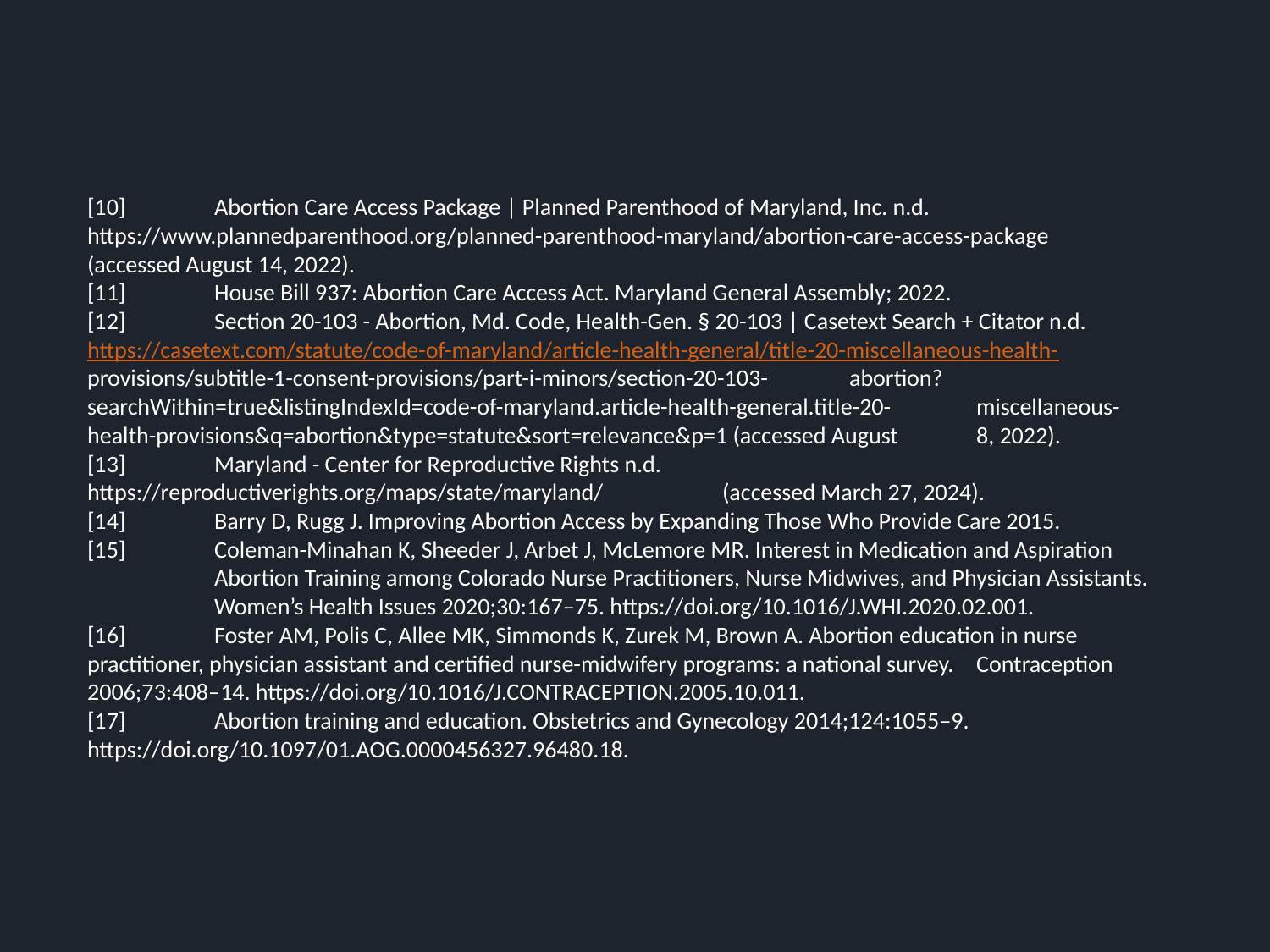

[10]	Abortion Care Access Package | Planned Parenthood of Maryland, Inc. n.d. 	https://www.plannedparenthood.org/planned-parenthood-maryland/abortion-care-access-package 	(accessed August 14, 2022).
[11]	House Bill 937: Abortion Care Access Act. Maryland General Assembly; 2022.
[12]	Section 20-103 - Abortion, Md. Code, Health-Gen. § 20-103 | Casetext Search + Citator n.d. 	https://casetext.com/statute/code-of-maryland/article-health-general/title-20-miscellaneous-health-	provisions/subtitle-1-consent-provisions/part-i-minors/section-20-103-	abortion?searchWithin=true&listingIndexId=code-of-maryland.article-health-general.title-20-	miscellaneous-health-provisions&q=abortion&type=statute&sort=relevance&p=1 (accessed August 	8, 2022).
[13]	Maryland - Center for Reproductive Rights n.d. https://reproductiverights.org/maps/state/maryland/ 	(accessed March 27, 2024).
[14]	Barry D, Rugg J. Improving Abortion Access by Expanding Those Who Provide Care 2015.
[15]	Coleman-Minahan K, Sheeder J, Arbet J, McLemore MR. Interest in Medication and Aspiration 	Abortion Training among Colorado Nurse Practitioners, Nurse Midwives, and Physician Assistants. 	Women’s Health Issues 2020;30:167–75. https://doi.org/10.1016/J.WHI.2020.02.001.
[16]	Foster AM, Polis C, Allee MK, Simmonds K, Zurek M, Brown A. Abortion education in nurse 	practitioner, physician assistant and certified nurse-midwifery programs: a national survey. 	Contraception 2006;73:408–14. https://doi.org/10.1016/J.CONTRACEPTION.2005.10.011.
[17]	Abortion training and education. Obstetrics and Gynecology 2014;124:1055–9. 	https://doi.org/10.1097/01.AOG.0000456327.96480.18.